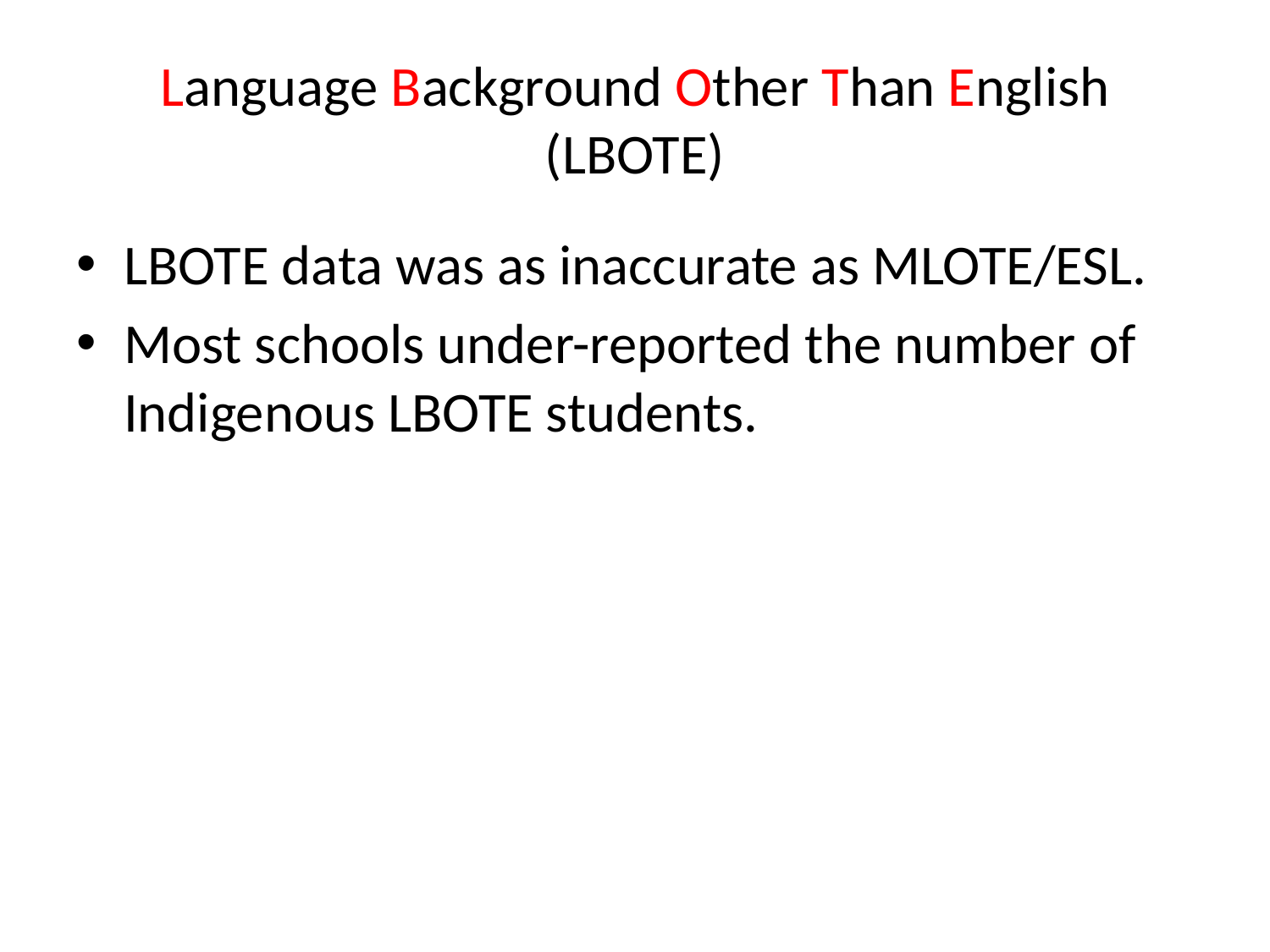

# Language Background Other Than English (LBOTE)
LBOTE data was as inaccurate as MLOTE/ESL.
Most schools under-reported the number of Indigenous LBOTE students.